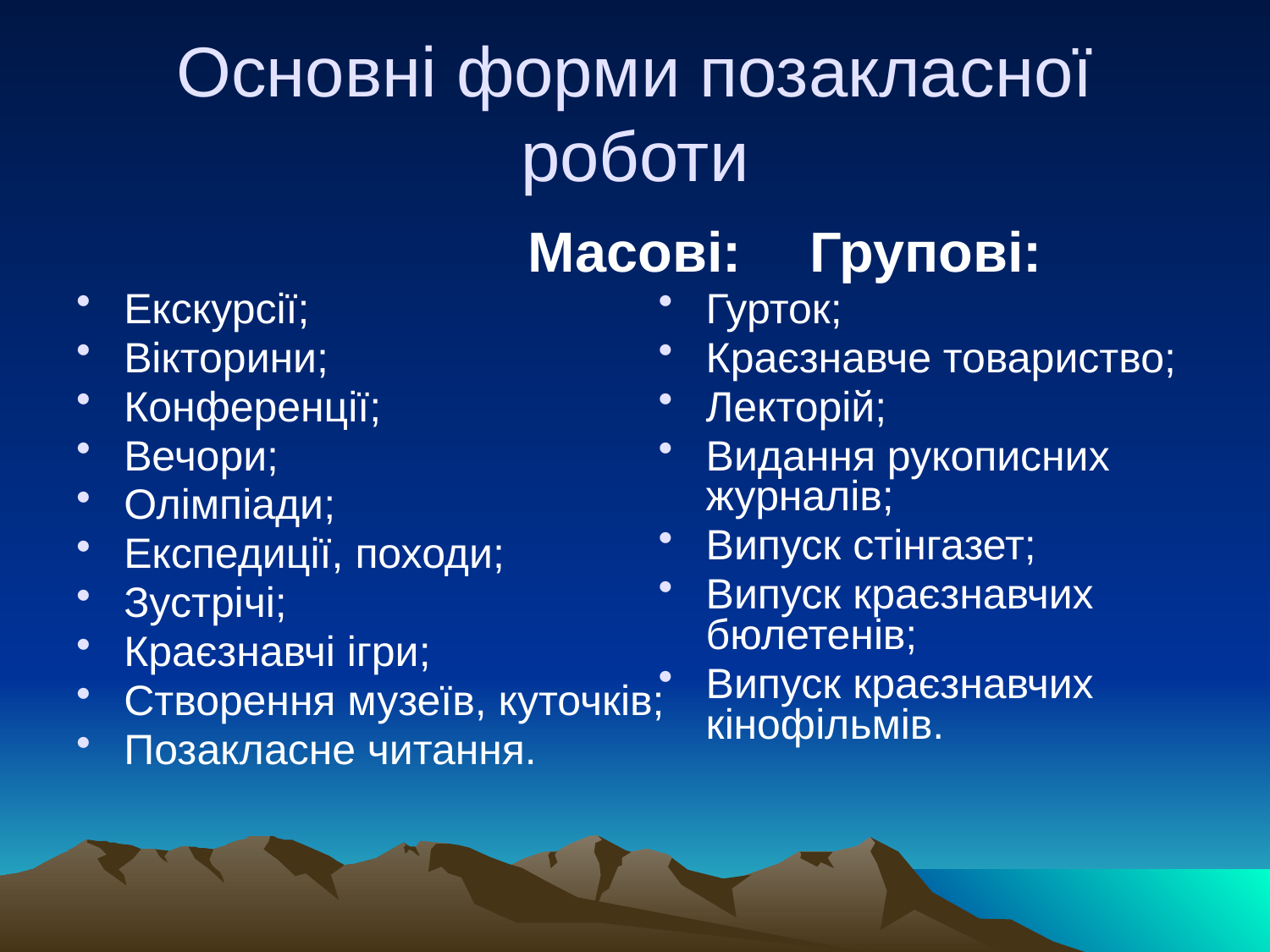

# Основні форми позакласної роботи
Масові:
Екскурсії;
Вікторини;
Конференції;
Вечори;
Олімпіади;
Експедиції, походи;
Зустрічі;
Краєзнавчі ігри;
Створення музеїв, куточків;
Позакласне читання.
Групові:
Гурток;
Краєзнавче товариство;
Лекторій;
Видання рукописних журналів;
Випуск стінгазет;
Випуск краєзнавчих бюлетенів;
Випуск краєзнавчих кінофільмів.